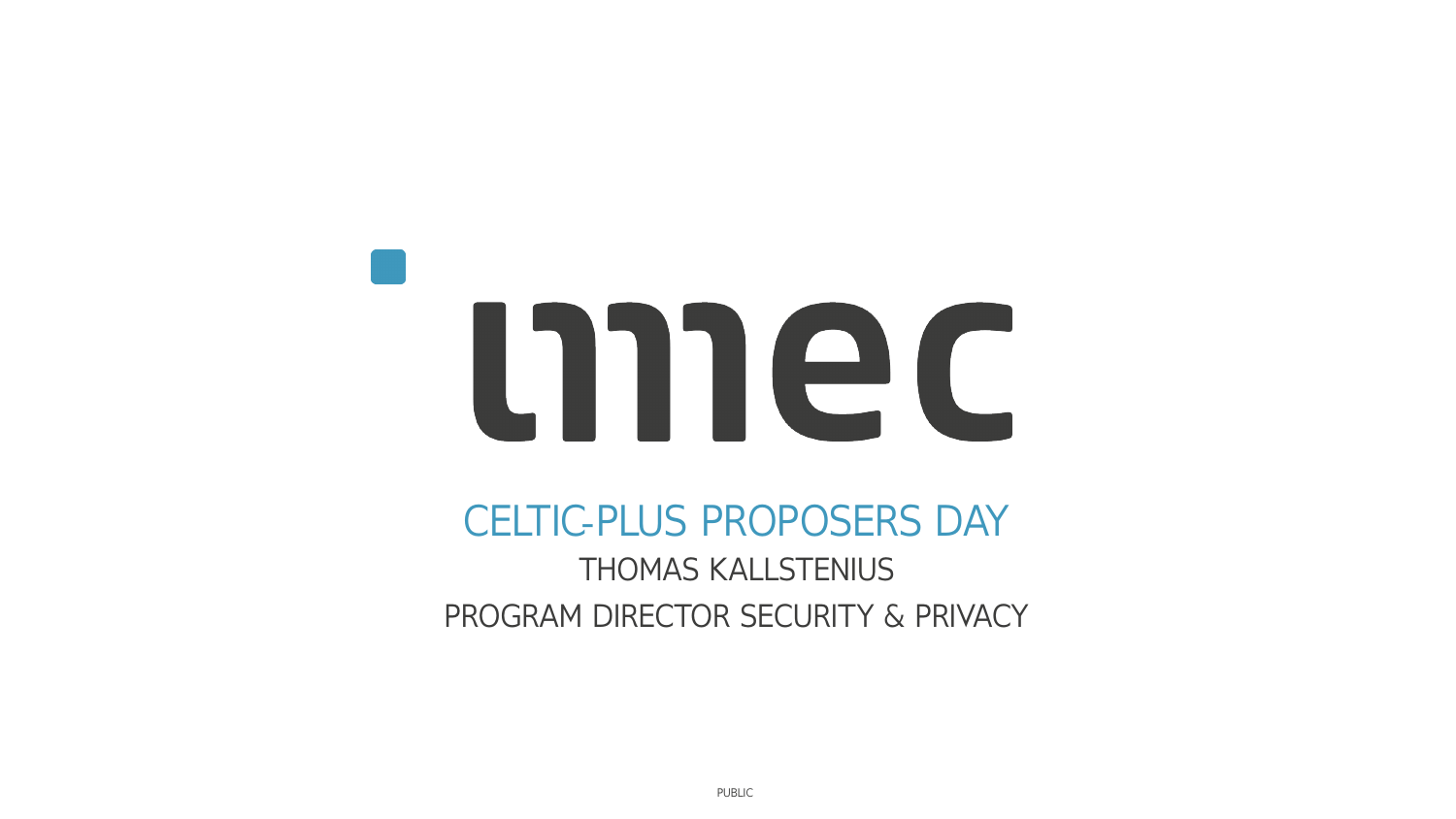

# Celtic-Plus Proposers Day
Thomas Kallstenius
Program director security & privacy